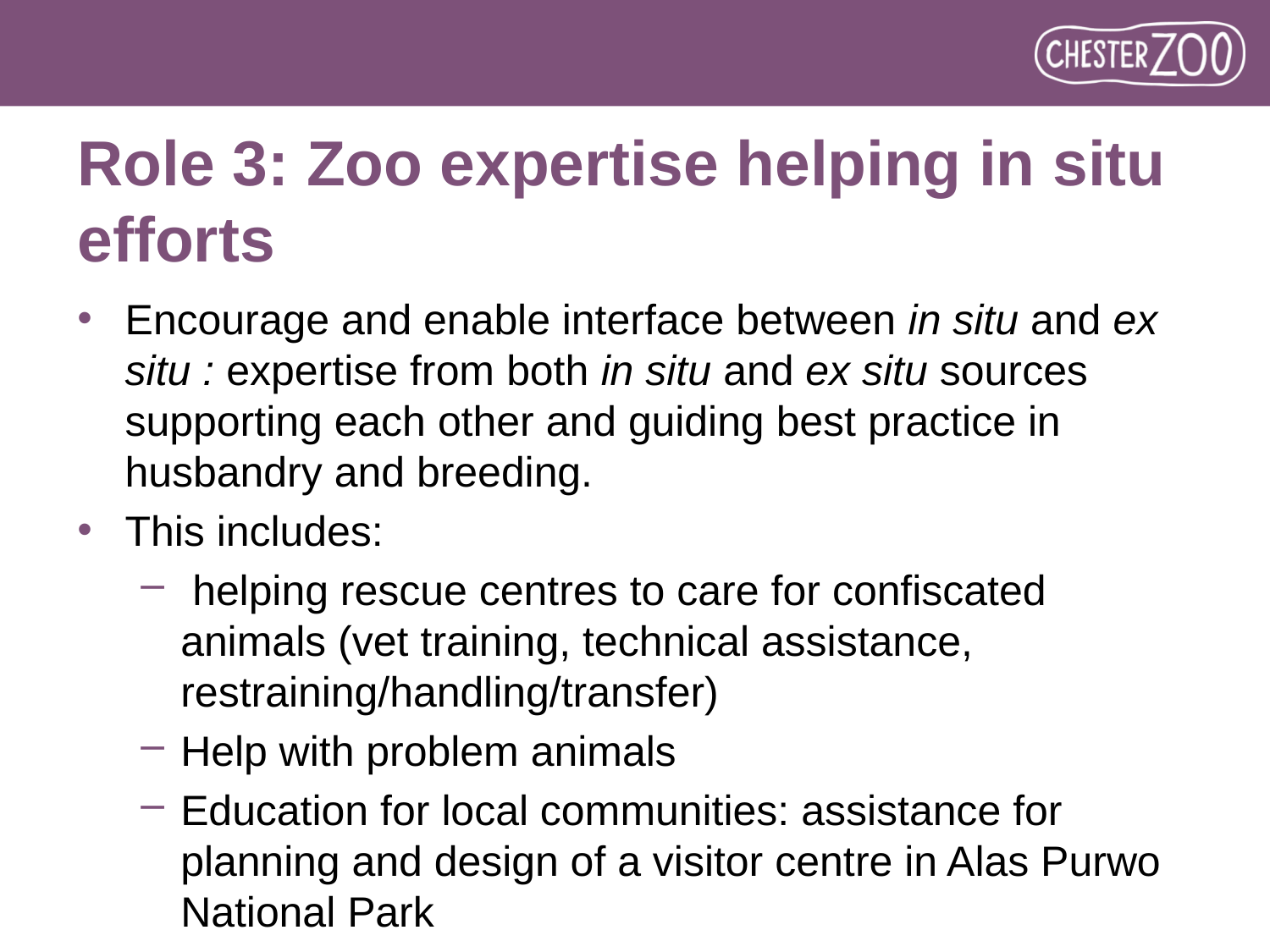

# Role 3: Zoo expertise helping in situ efforts
Encourage and enable interface between in situ and ex situ : expertise from both in situ and ex situ sources supporting each other and guiding best practice in husbandry and breeding.
This includes:
 helping rescue centres to care for confiscated animals (vet training, technical assistance, restraining/handling/transfer)
Help with problem animals
Education for local communities: assistance for planning and design of a visitor centre in Alas Purwo National Park